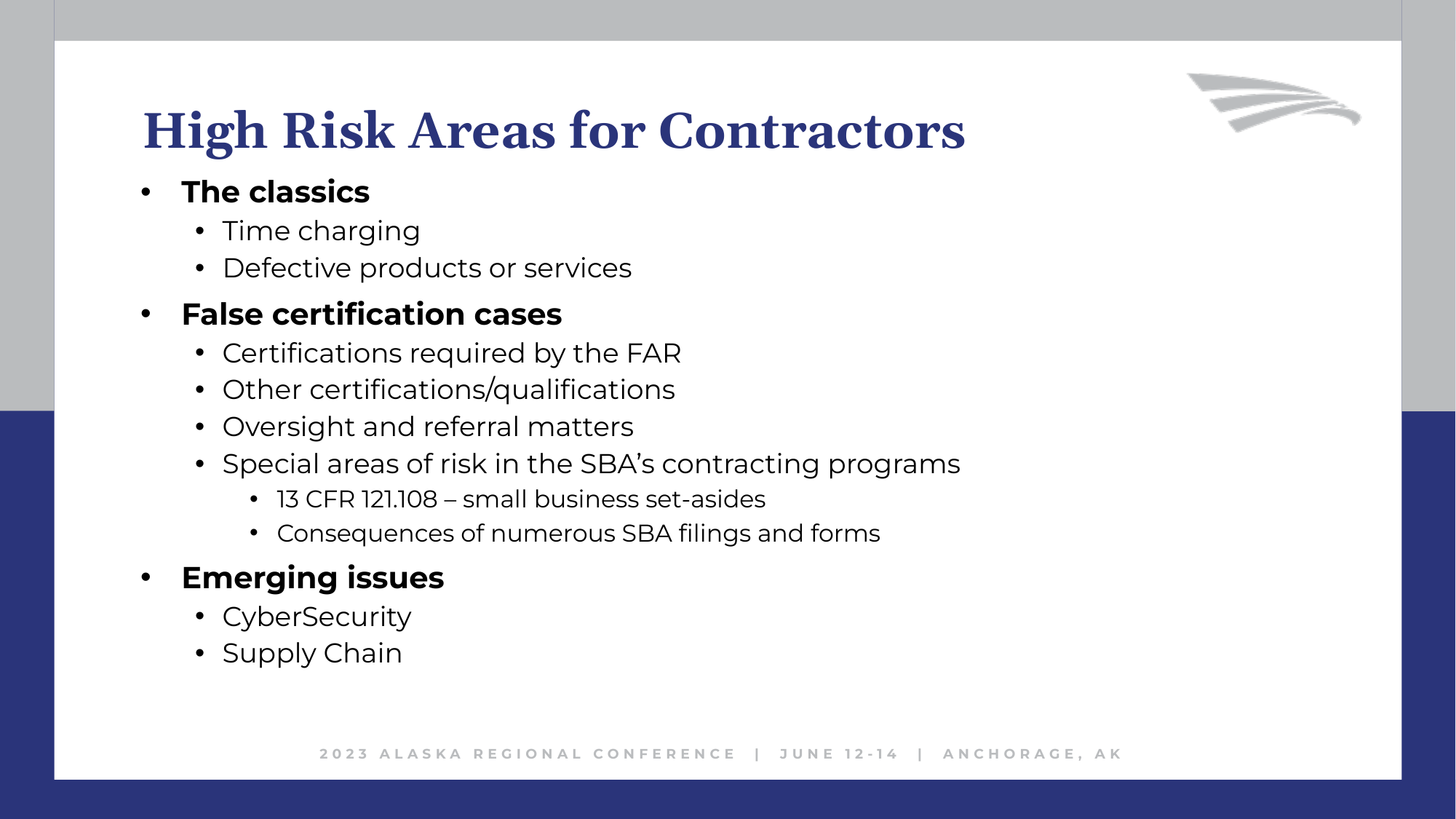

High Risk Areas for Contractors
The classics
Time charging
Defective products or services
False certification cases
Certifications required by the FAR
Other certifications/qualifications
Oversight and referral matters
Special areas of risk in the SBA’s contracting programs
13 CFR 121.108 – small business set-asides
Consequences of numerous SBA filings and forms
Emerging issues
CyberSecurity
Supply Chain